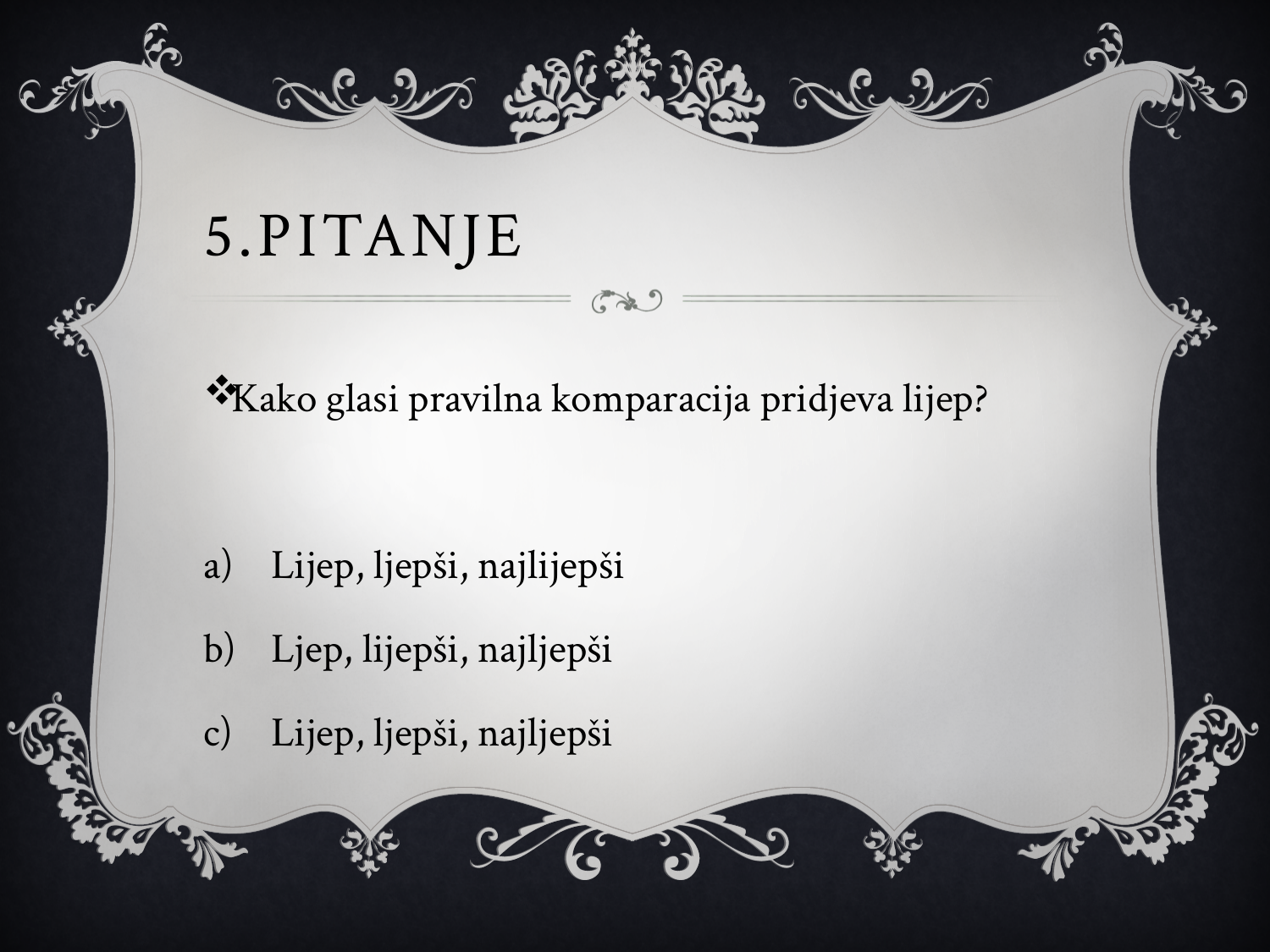

# 5.PITANJE
Kako glasi pravilna komparacija pridjeva lijep?

Lijep, ljepši, najlijepši
Ljep, lijepši, najljepši
Lijep, ljepši, najljepši